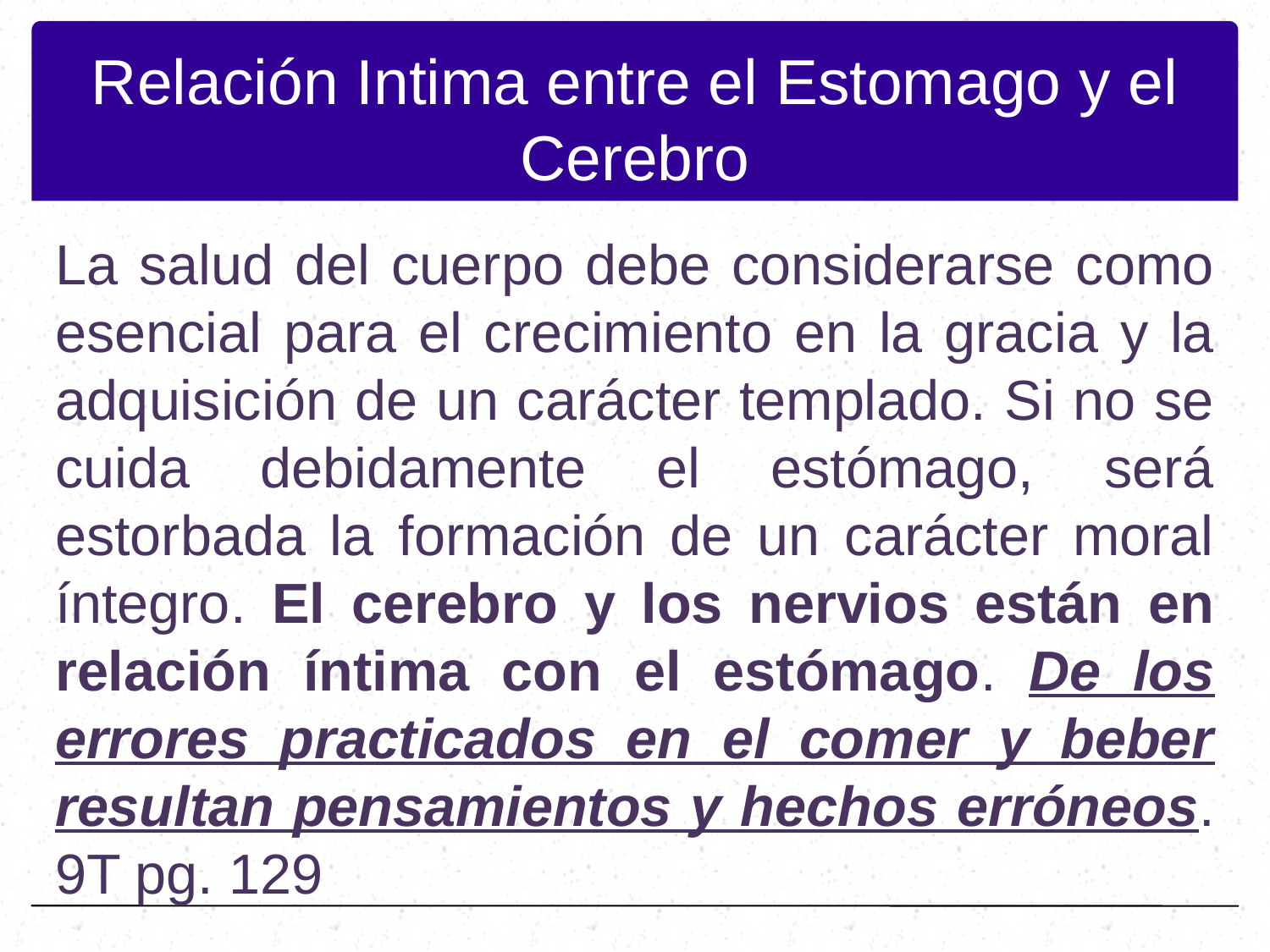

# Relación Intima entre el Estomago y el Cerebro
La salud del cuerpo debe considerarse como esencial para el crecimiento en la gracia y la adquisición de un carácter templado. Si no se cuida debidamente el estómago, será estorbada la formación de un carácter moral íntegro. El cerebro y los nervios están en relación íntima con el estómago. De los errores practicados en el comer y beber resultan pensamientos y hechos erróneos. 9T pg. 129